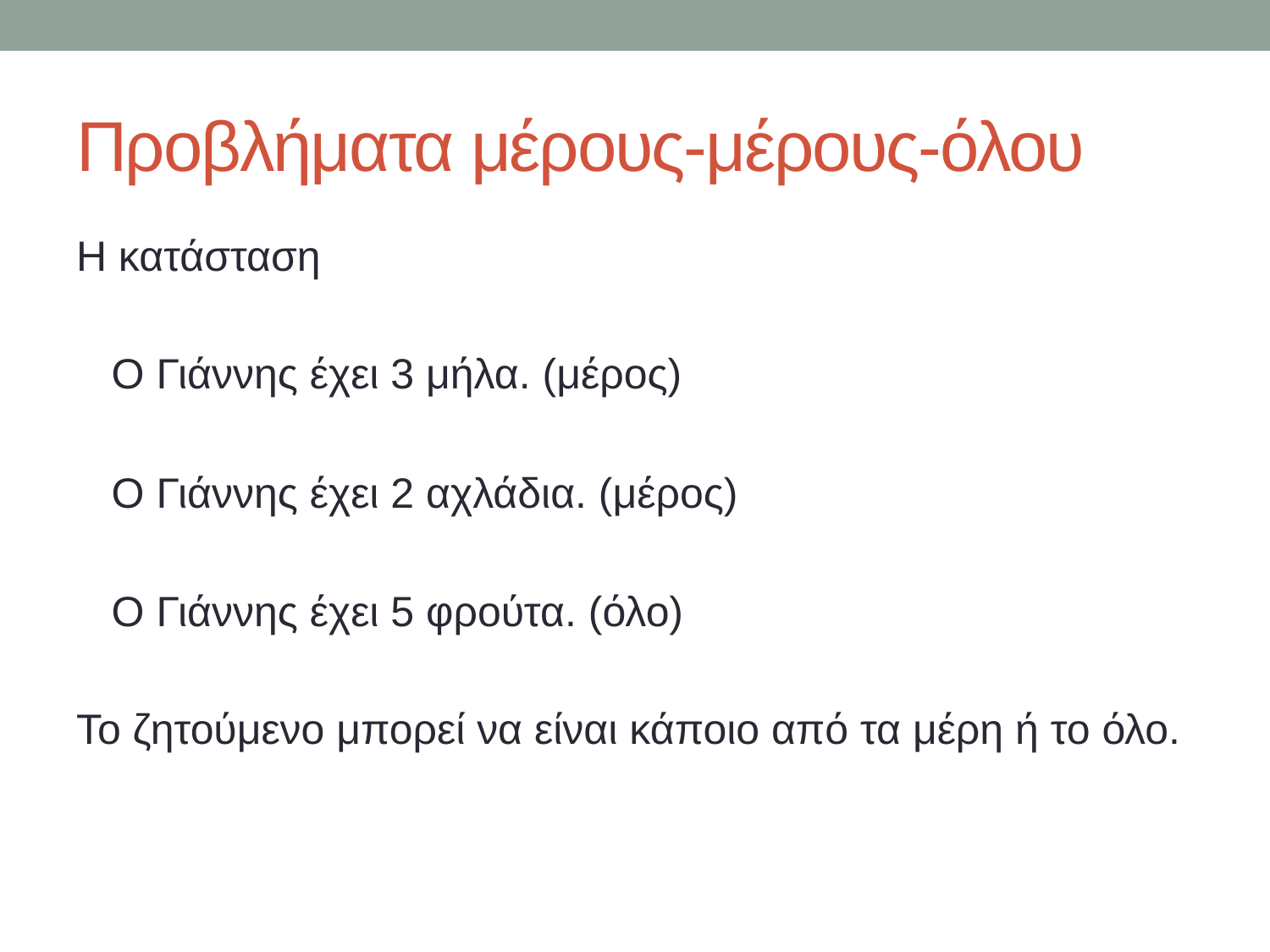

# Προβλήματα μέρους-μέρους-όλου
Η κατάσταση

   Ο Γιάννης έχει 3 μήλα. (μέρος)

   Ο Γιάννης έχει 2 αχλάδια. (μέρος)

   Ο Γιάννης έχει 5 φρούτα. (όλο)

Το ζητούμενο μπορεί να είναι κάποιο από τα μέρη ή το όλο.